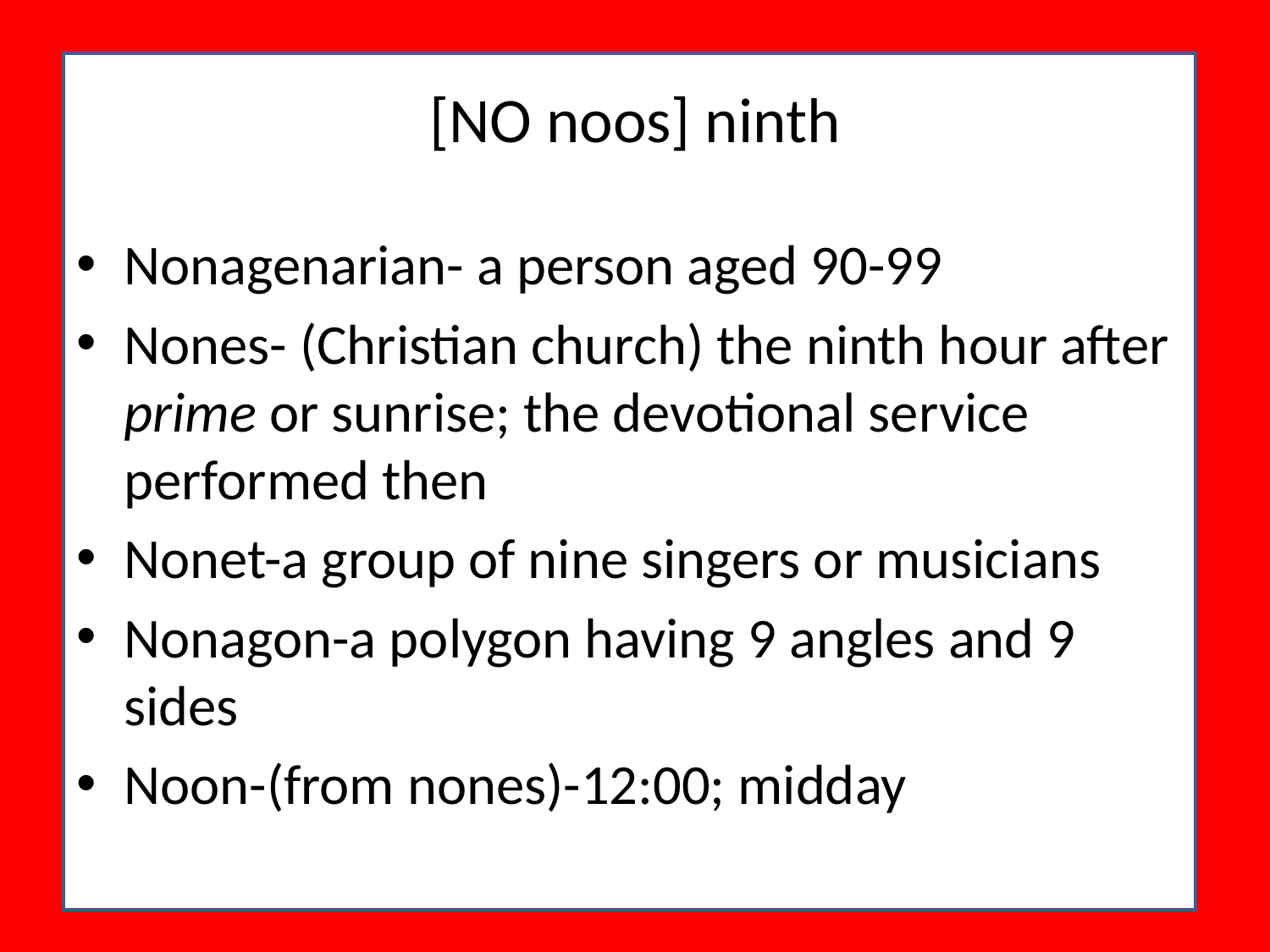

# [NO noos] ninth

Nonagenarian- a person aged 90-99
Nones- (Christian church) the ninth hour after prime or sunrise; the devotional service performed then
Nonet-a group of nine singers or musicians
Nonagon-a polygon having 9 angles and 9 sides
Noon-(from nones)-12:00; midday